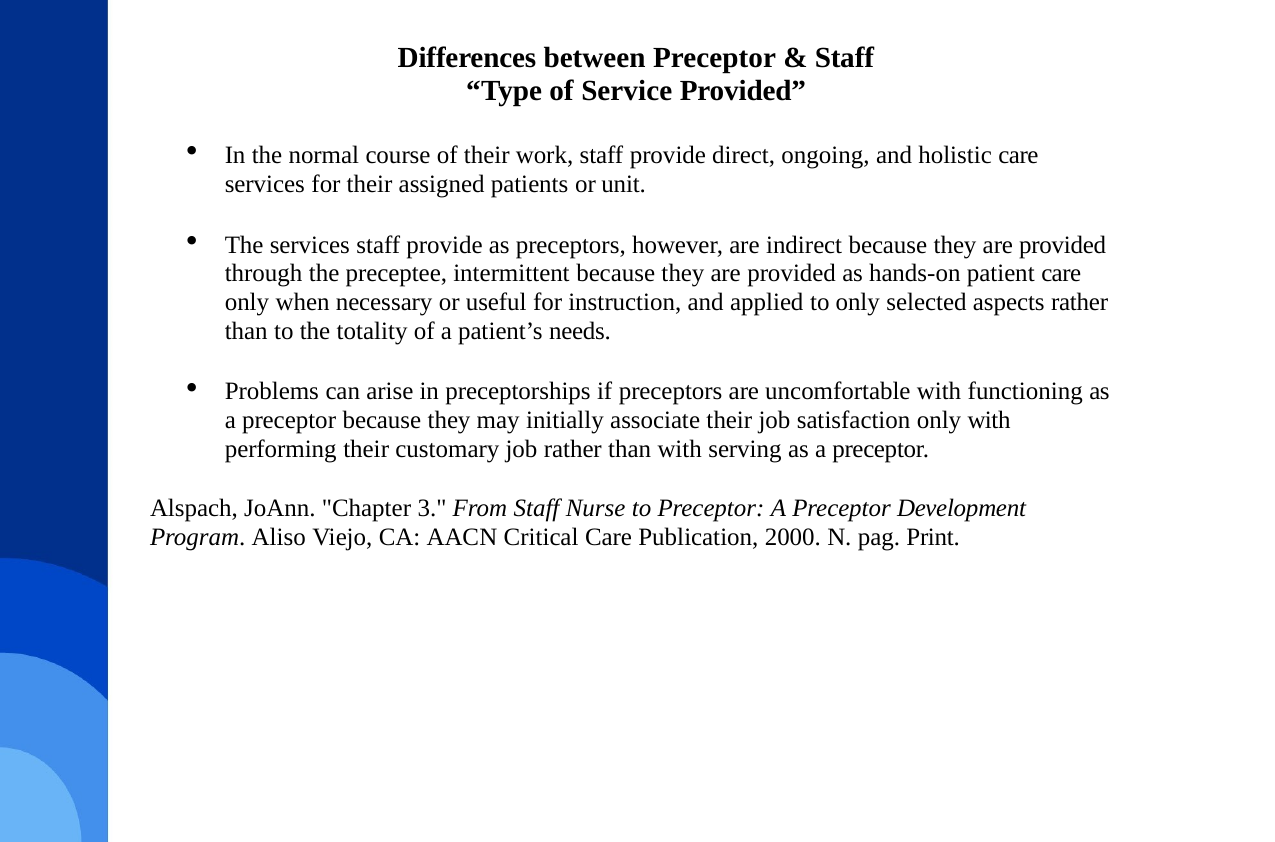

# Differences between Preceptor & Staff “Type of Service Provided”
In the normal course of their work, staff provide direct, ongoing, and holistic care services for their assigned patients or unit.

The services staff provide as preceptors, however, are indirect because they are provided through the preceptee, intermittent because they are provided as hands-on patient care only when necessary or useful for instruction, and applied to only selected aspects rather than to the totality of a patient’s needs.

Problems can arise in preceptorships if preceptors are uncomfortable with functioning as a preceptor because they may initially associate their job satisfaction only with performing their customary job rather than with serving as a preceptor.

Alspach, JoAnn. "Chapter 3." From Staff Nurse to Preceptor: A Preceptor Development Program. Aliso Viejo, CA: AACN Critical Care Publication, 2000. N. pag. Print.